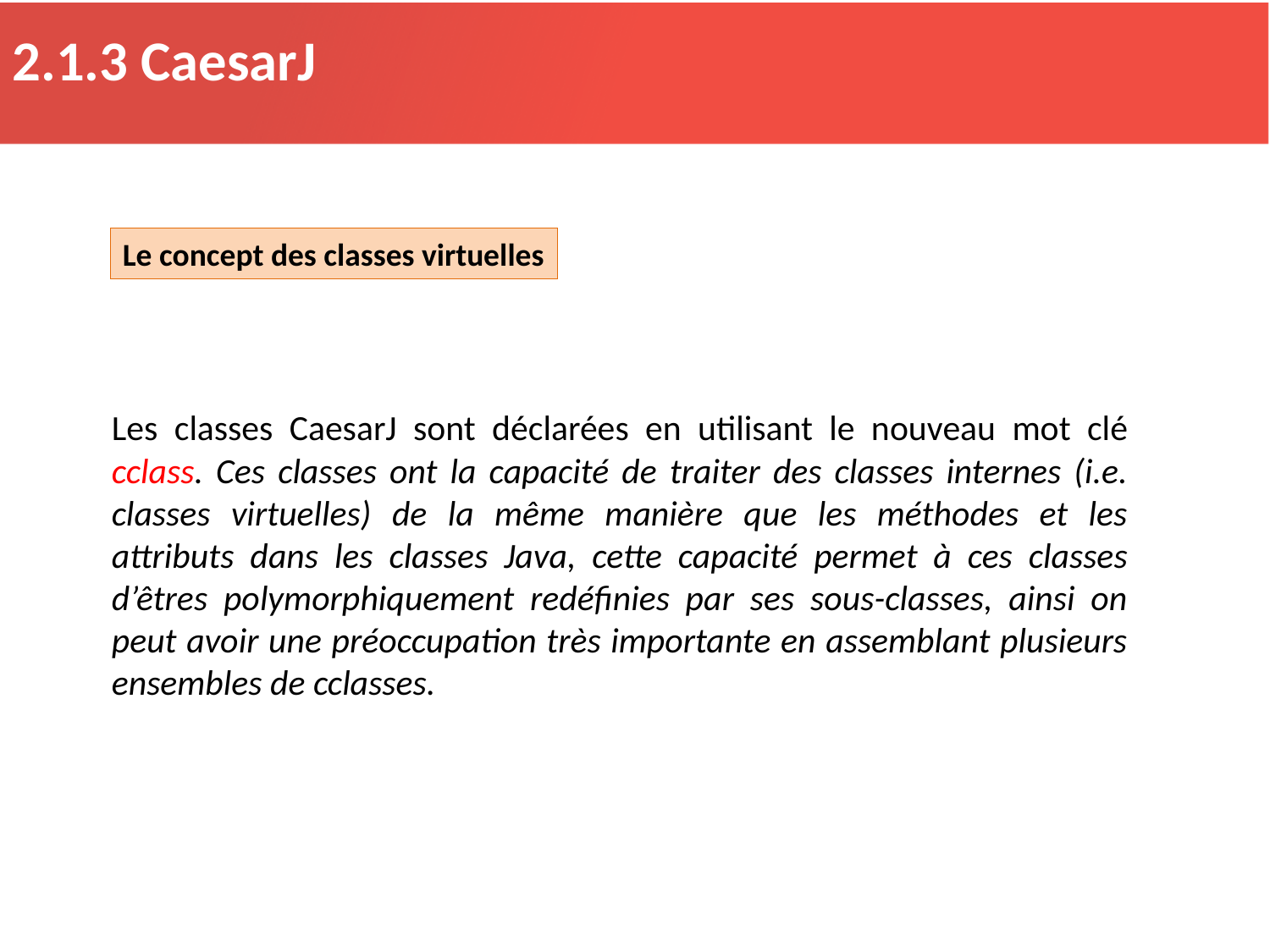

2.1.3 CaesarJ

Le concept des classes virtuelles

Les classes CaesarJ sont déclarées en utilisant le nouveau mot clé cclass. Ces classes ont la capacité de traiter des classes internes (i.e. classes virtuelles) de la même manière que les méthodes et les attributs dans les classes Java, cette capacité permet à ces classes d’êtres polymorphiquement redéfinies par ses sous-classes, ainsi on peut avoir une préoccupation très importante en assemblant plusieurs ensembles de cclasses.